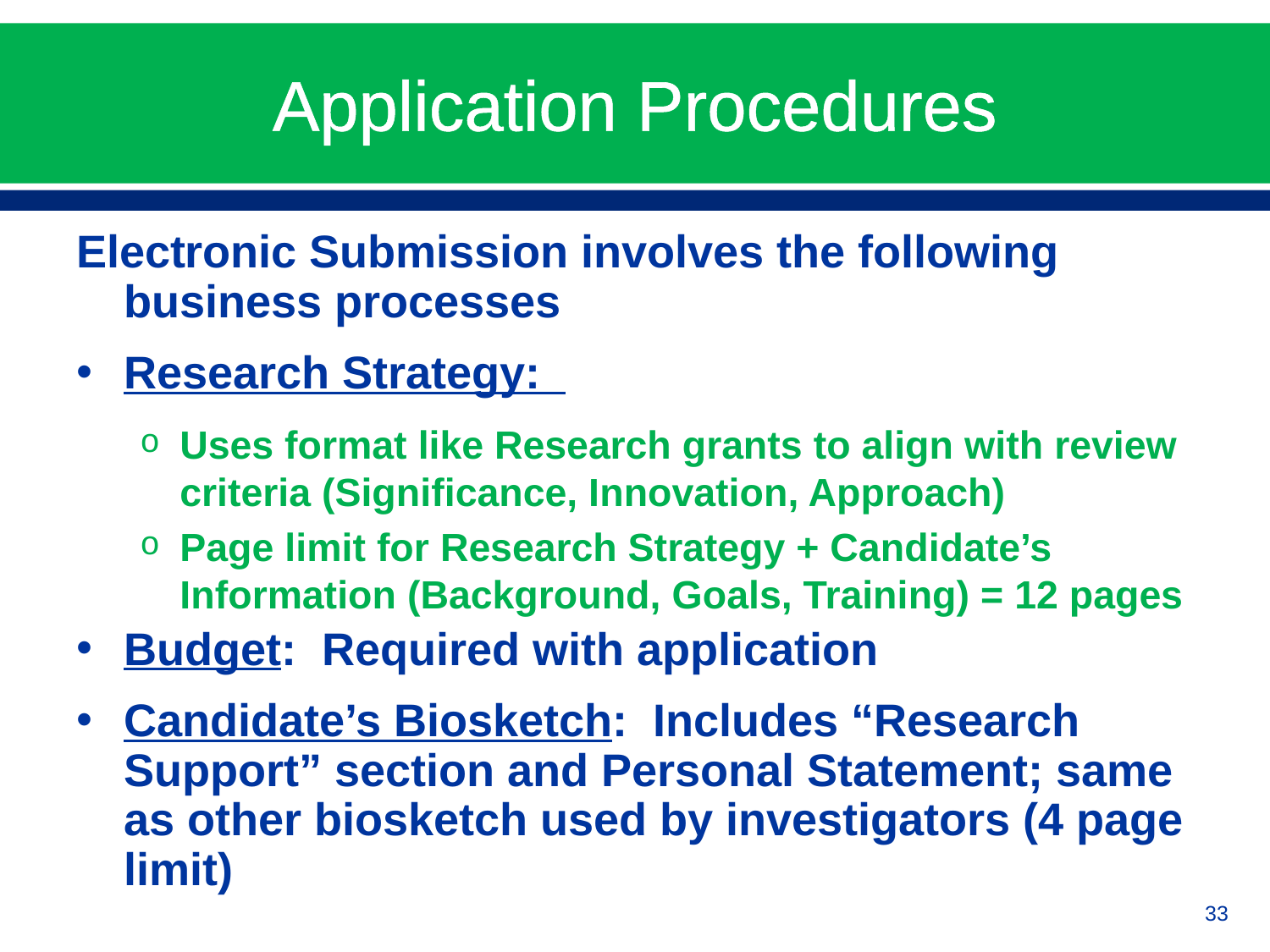

# Application Procedures
Electronic Submission involves the following business processes
Research Strategy:
Uses format like Research grants to align with review criteria (Significance, Innovation, Approach)
Page limit for Research Strategy + Candidate’s Information (Background, Goals, Training) = 12 pages
Budget:  Required with application
Candidate’s Biosketch:  Includes “Research Support” section and Personal Statement; same as other biosketch used by investigators (4 page limit)
33